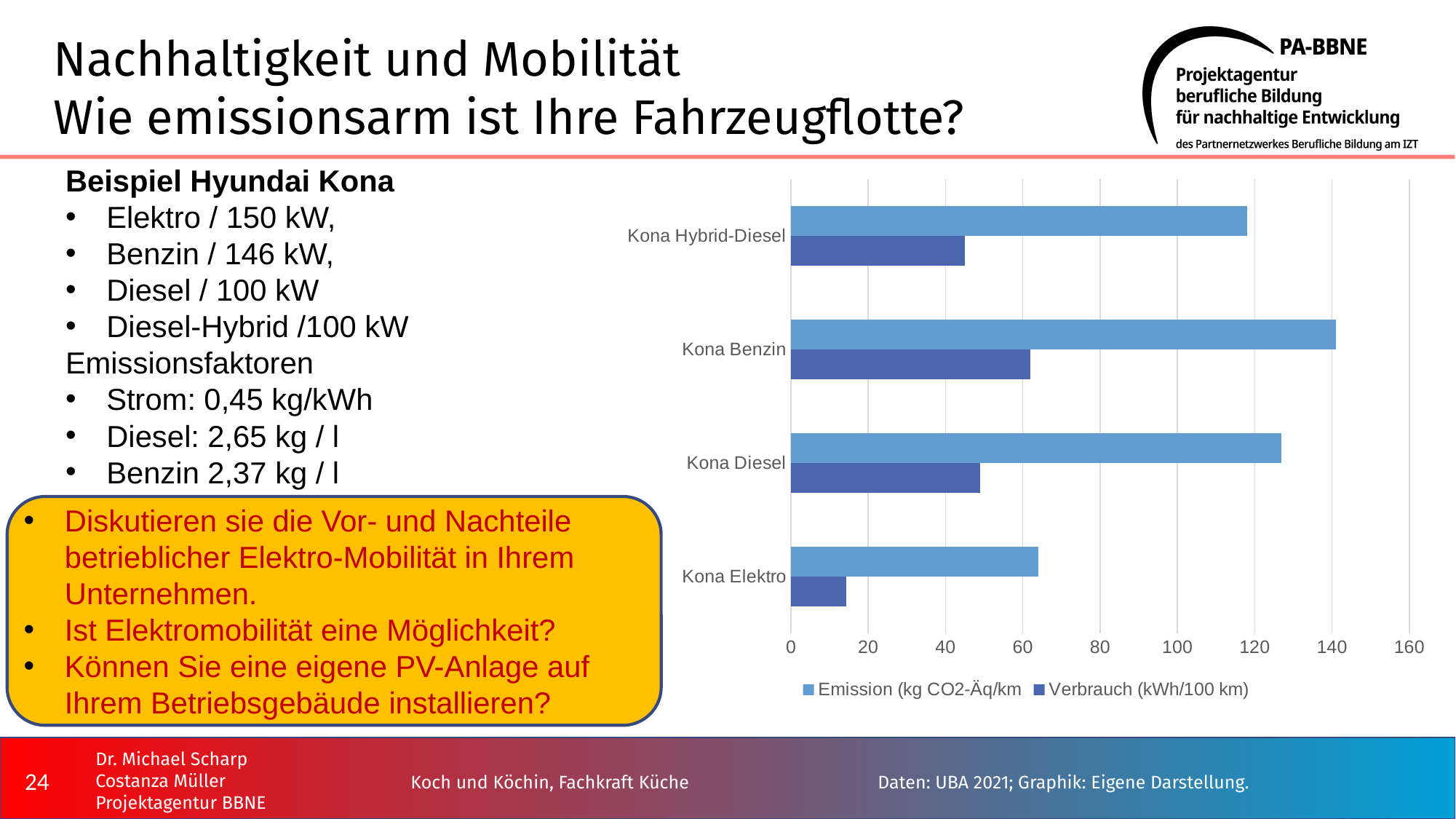

# Nachhaltigkeit und Mobilität Wie emissionsarm ist Ihre Fahrzeugflotte?
Beispiel Hyundai Kona
Elektro / 150 kW,
Benzin / 146 kW,
Diesel / 100 kW
Diesel-Hybrid /100 kW
Emissionsfaktoren
Strom: 0,45 kg/kWh
Diesel: 2,65 kg / l
Benzin 2,37 kg / l

### Chart

| Category | Verbrauch (kWh/100 km) | Emission (kg CO2-Äq/km |
|---|---|---|
| Kona Elektro | 14.3 | 64.0 |
| Kona Diesel | 49.0 | 127.0 |
| Kona Benzin | 62.0 | 141.0 |
| Kona Hybrid-Diesel | 45.0 | 118.0 |
Diskutieren sie die Vor- und Nachteile betrieblicher Elektro-Mobilität in Ihrem Unternehmen.
Ist Elektromobilität eine Möglichkeit?
Können Sie eine eigene PV-Anlage auf Ihrem Betriebsgebäude installieren?
24
Dr. Michael Scharp
Costanza Müller
Projektagentur BBNE
Koch und Köchin, Fachkraft Küche
Daten: UBA 2021; Graphik: Eigene Darstellung.